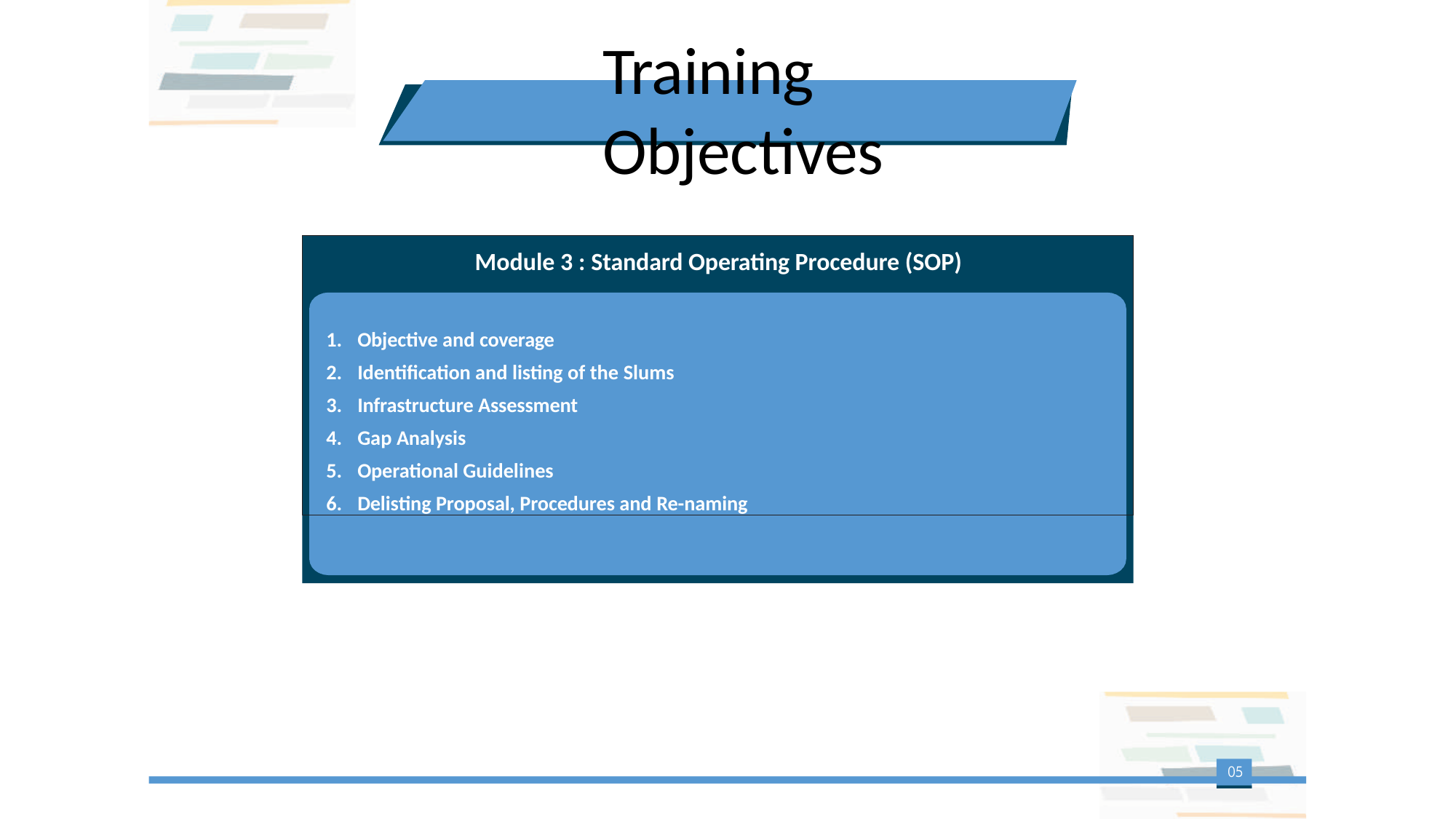

# Training Objectives

Module 3 : Standard Operating Procedure (SOP)

Objective and coverage
Identification and listing of the Slums
Infrastructure Assessment
Gap Analysis
Operational Guidelines
Delisting Proposal, Procedures and Re-naming

05